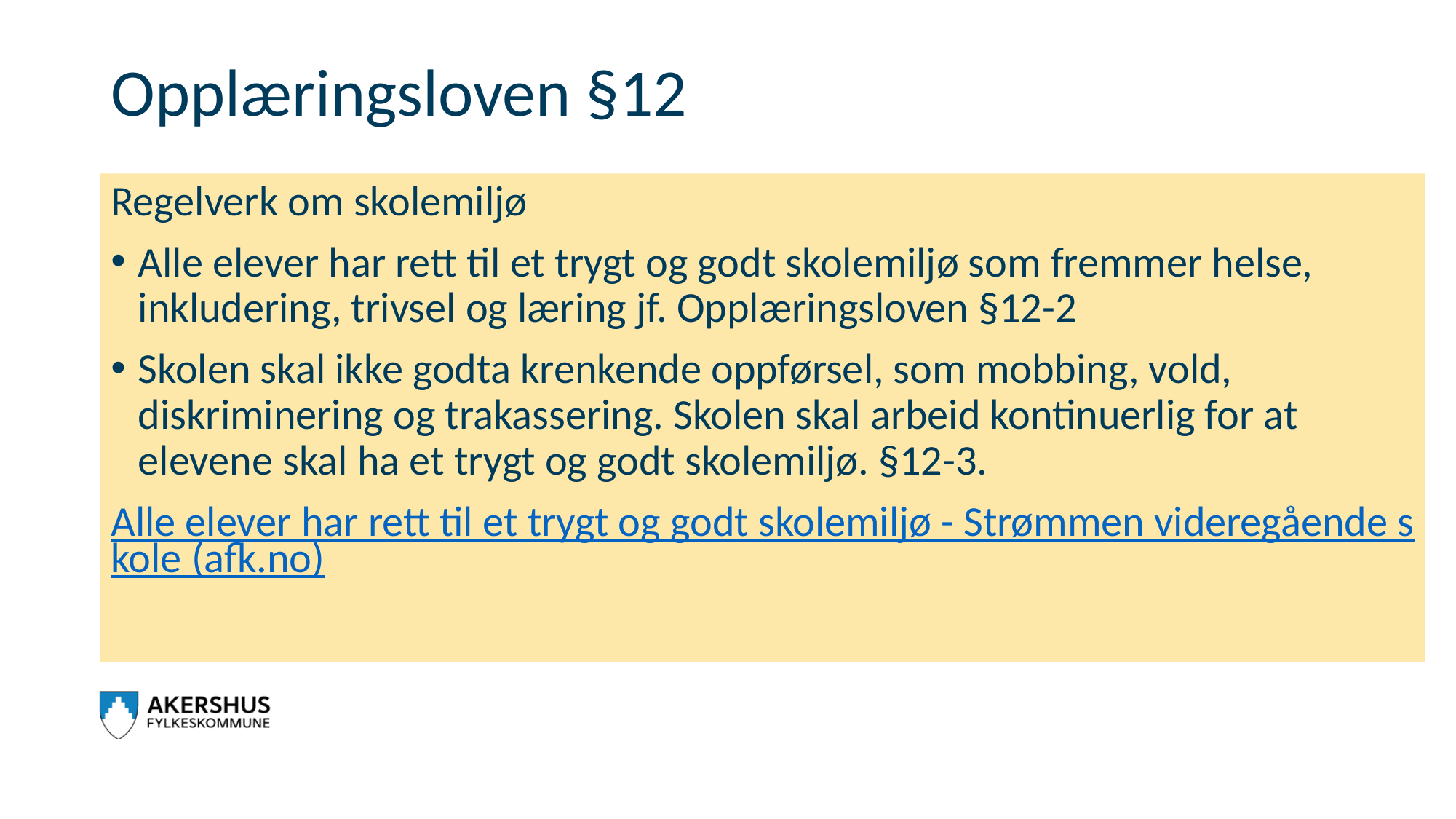

# Opplæringsloven §12
Regelverk om skolemiljø
Alle elever har rett til et trygt og godt skolemiljø som fremmer helse, inkludering, trivsel og læring jf. Opplæringsloven §12-2
Skolen skal ikke godta krenkende oppførsel, som mobbing, vold, diskriminering og trakassering. Skolen skal arbeid kontinuerlig for at elevene skal ha et trygt og godt skolemiljø. §12-3.
Alle elever har rett til et trygt og godt skolemiljø - Strømmen videregående skole (afk.no)